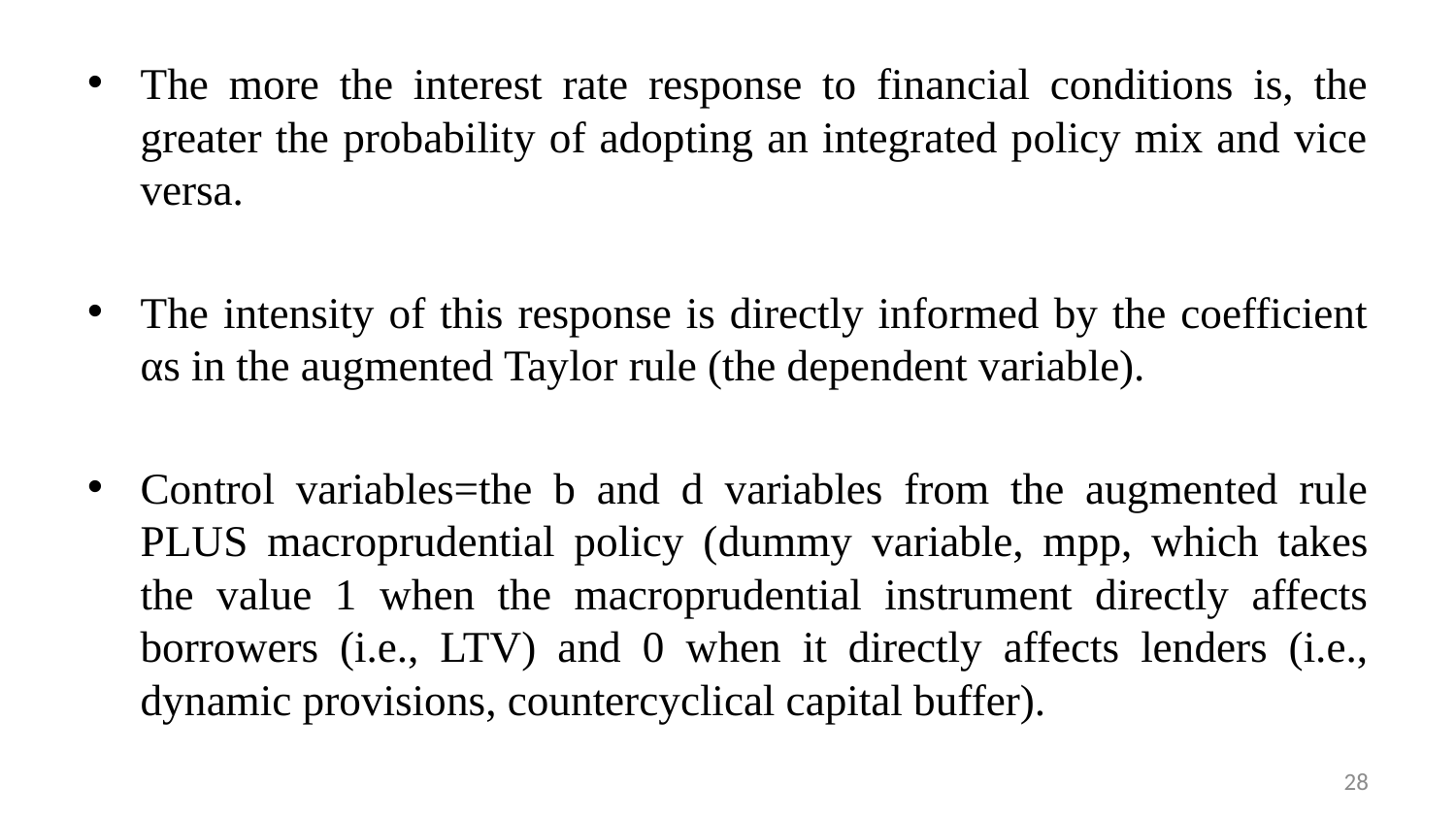

The more the interest rate response to financial conditions is, the greater the probability of adopting an integrated policy mix and vice versa.

The intensity of this response is directly informed by the coefficient αs in the augmented Taylor rule (the dependent variable).

Control variables=the b and d variables from the augmented rule PLUS macroprudential policy (dummy variable, mpp, which takes the value 1 when the macroprudential instrument directly affects borrowers (i.e., LTV) and 0 when it directly affects lenders (i.e., dynamic provisions, countercyclical capital buffer).

28